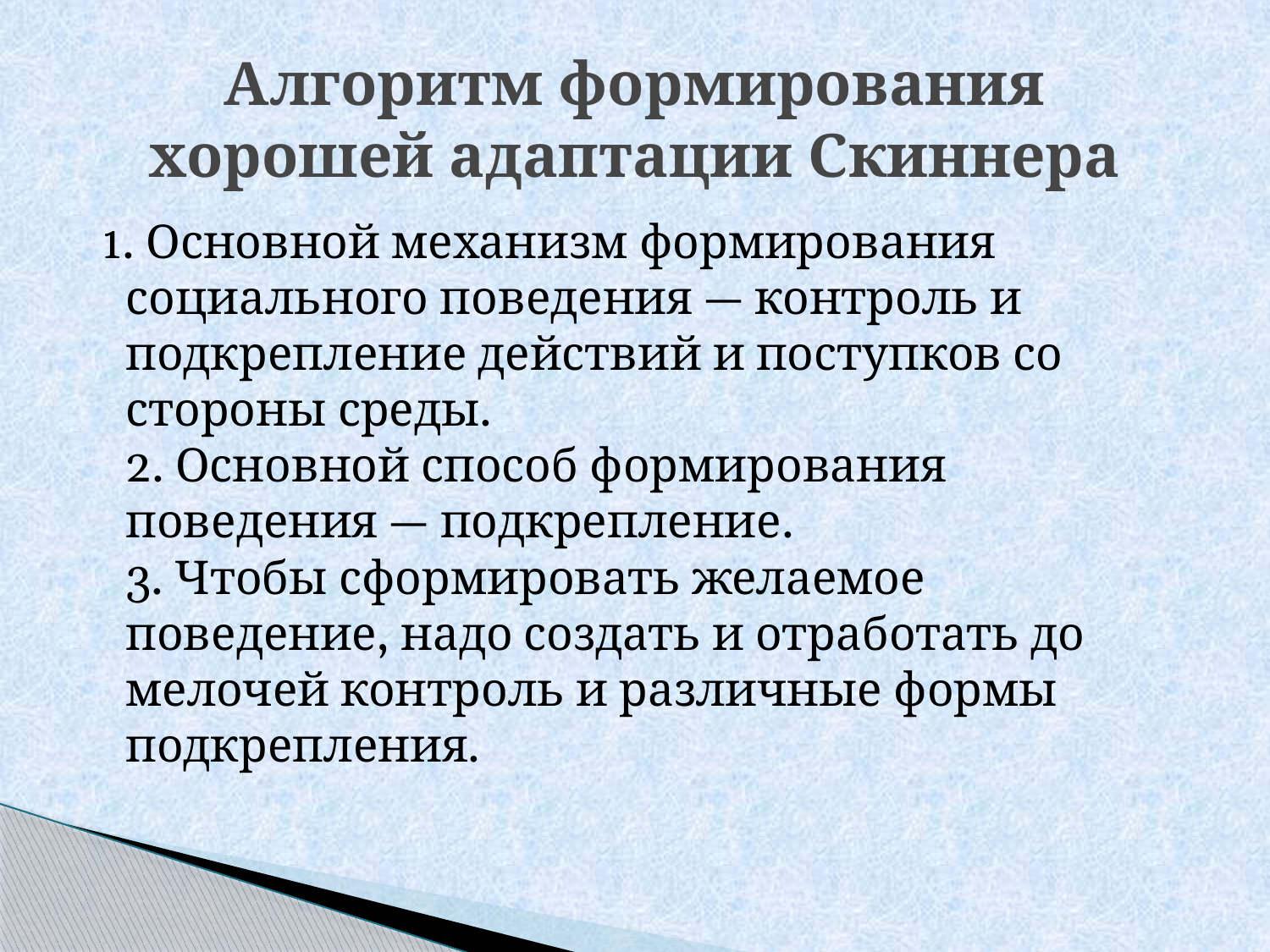

# Алгоритм формирования хорошей адаптации Скиннера
 1. Основной механизм формирования социального поведения — контроль и подкрепление действий и поступков со стороны среды.
2. Основной способ формирования поведения — подкрепление.
3. Чтобы сформировать желаемое поведение, надо создать и отработать до мелочей контроль и различные формы подкрепления.